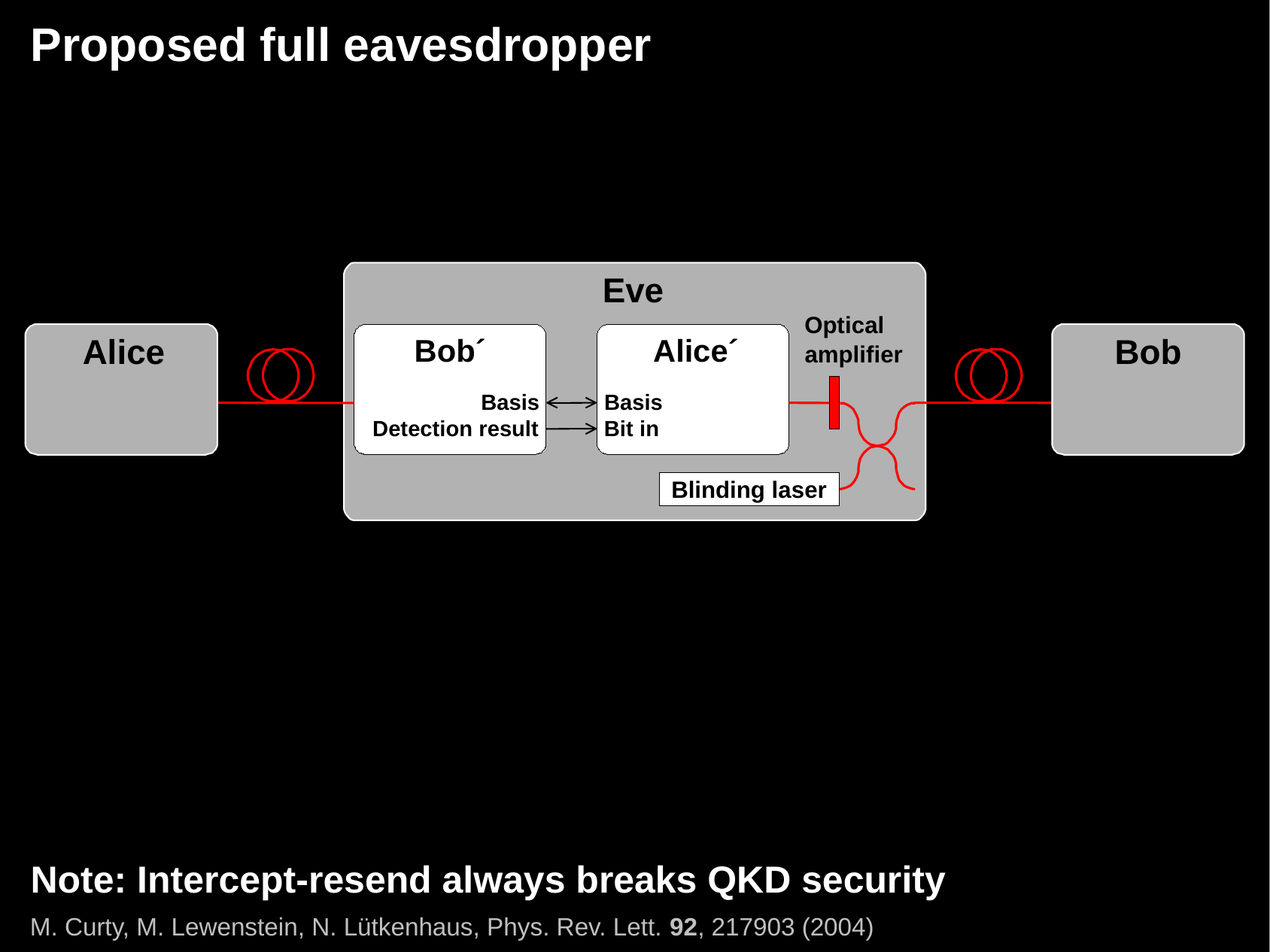

# Proposed full eavesdropper

Eve
Optical

Alice
Bob
Bob´
Alice´
amplifier

Basis
Basis

Detection result
Bit in

Blinding laser
Note: Intercept-resend always breaks QKD security
M. Curty, M. Lewenstein, N. Lütkenhaus, Phys. Rev. Lett. 92, 217903 (2004)